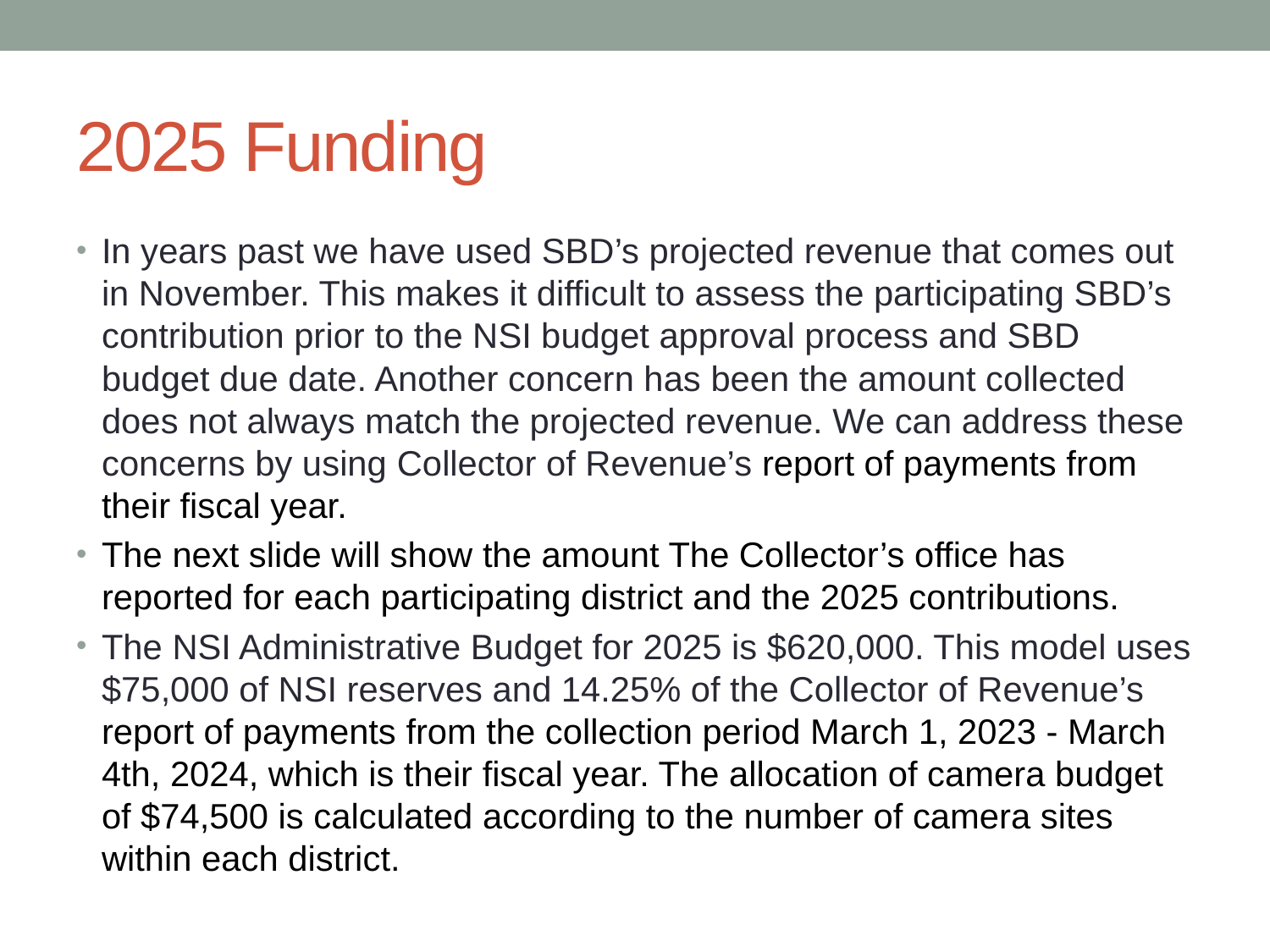

# 2025 Funding
In years past we have used SBD’s projected revenue that comes out in November. This makes it difficult to assess the participating SBD’s contribution prior to the NSI budget approval process and SBD budget due date. Another concern has been the amount collected does not always match the projected revenue. We can address these concerns by using Collector of Revenue’s report of payments from their fiscal year.
The next slide will show the amount The Collector’s office has reported for each participating district and the 2025 contributions.
The NSI Administrative Budget for 2025 is $620,000. This model uses $75,000 of NSI reserves and 14.25% of the Collector of Revenue’s report of payments from the collection period March 1, 2023 - March 4th, 2024, which is their fiscal year. The allocation of camera budget of $74,500 is calculated according to the number of camera sites within each district.